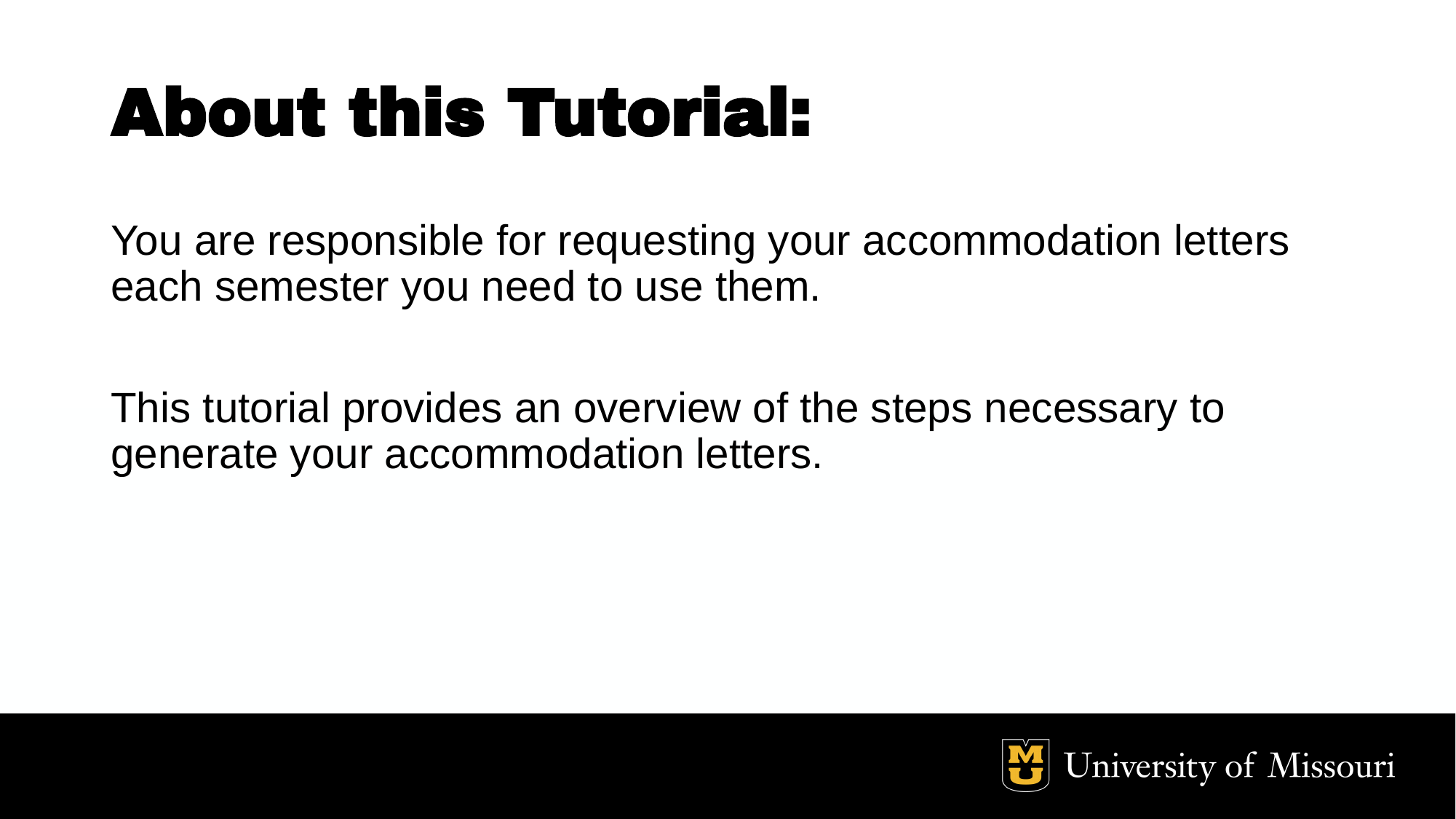

# About this Tutorial:
You are responsible for requesting your accommodation letters each semester you need to use them.

This tutorial provides an overview of the steps necessary to generate your accommodation letters.